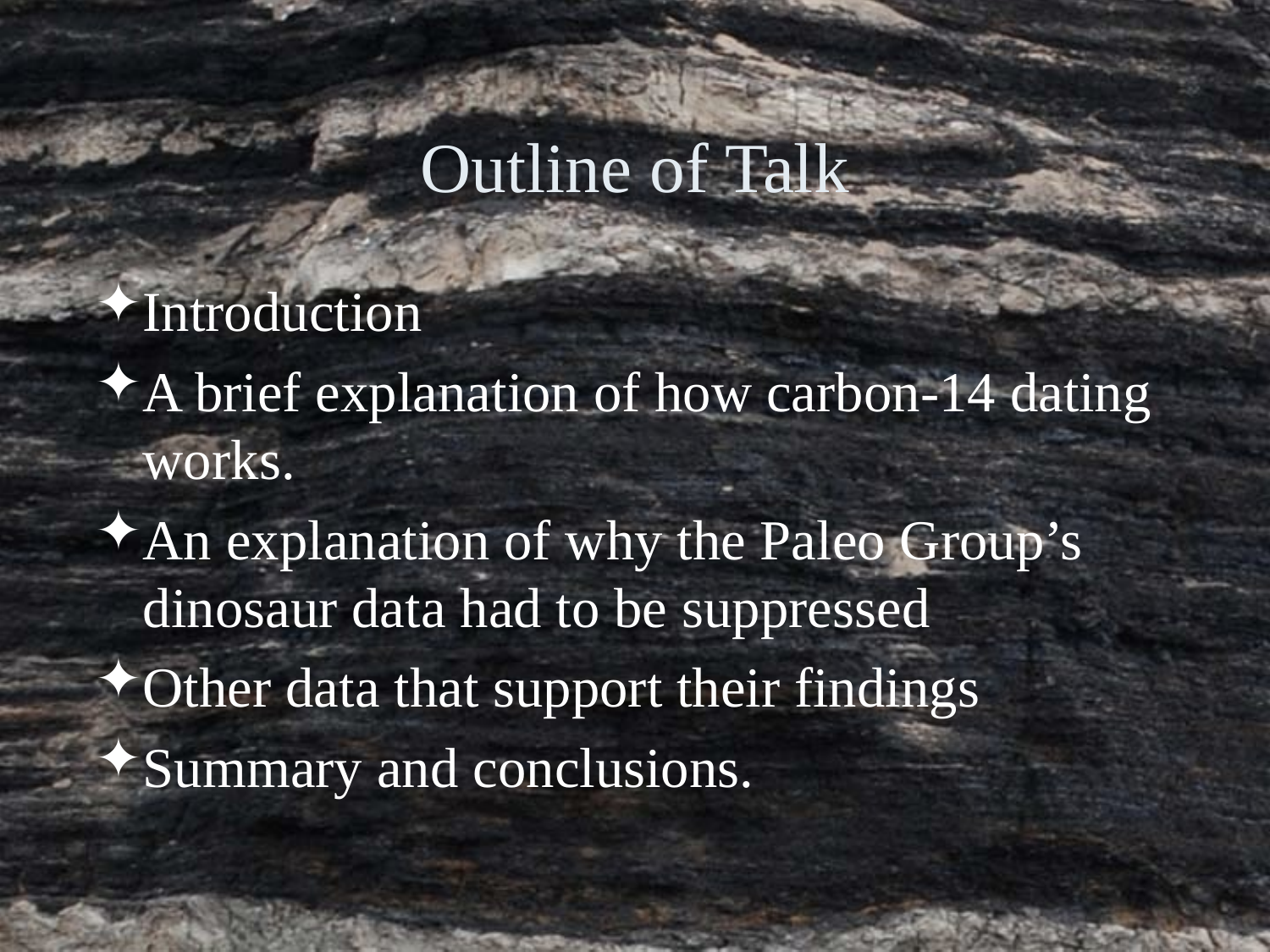

Outline of Talk
Introduction
A brief explanation of how carbon-14 dating works.
An explanation of why the Paleo Group’s dinosaur data had to be suppressed
Other data that support their findings
Summary and conclusions.